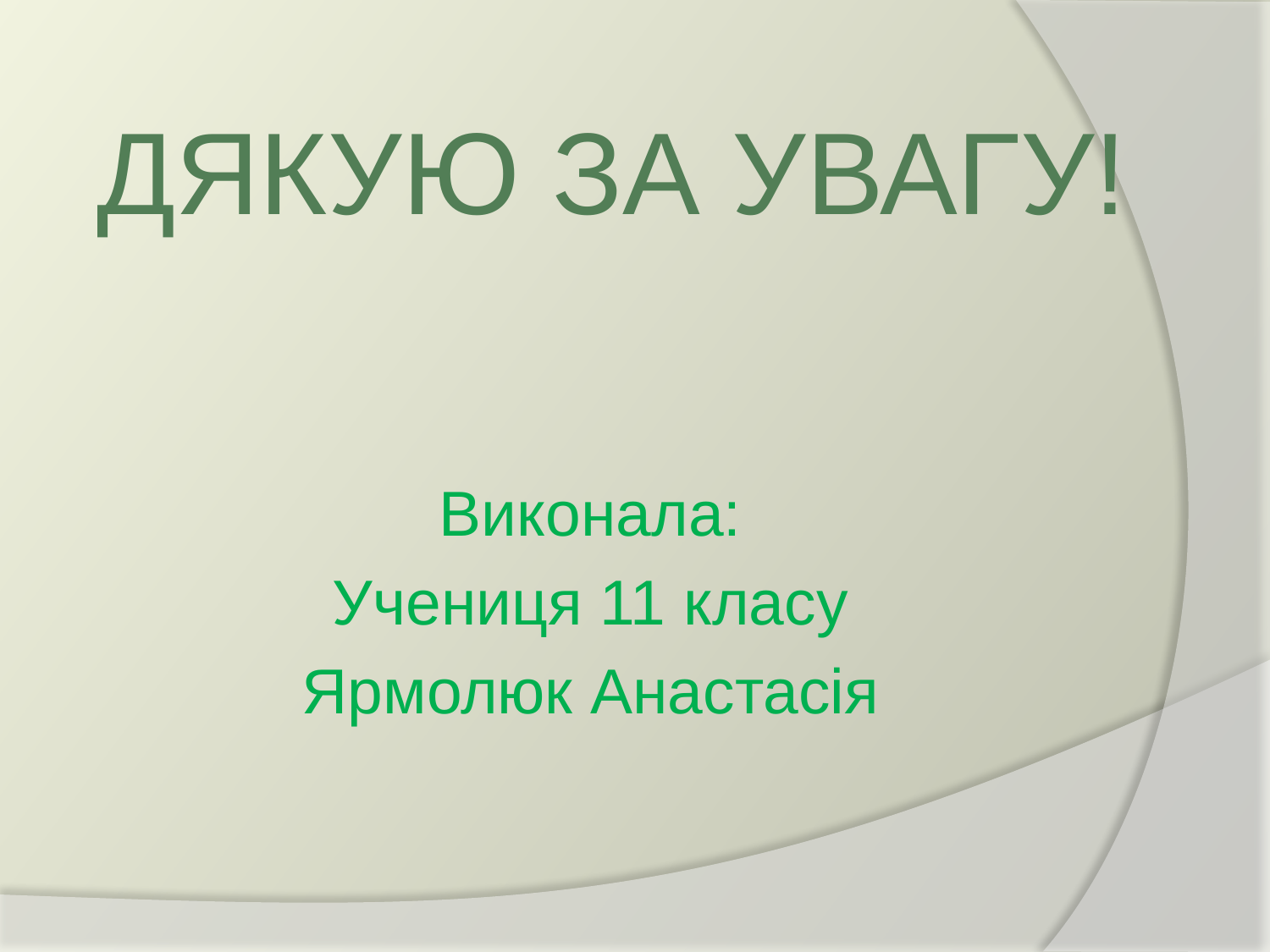

# ДЯКУЮ ЗА УВАГУ!
Виконала:
Учениця 11 класу
Ярмолюк Анастасія